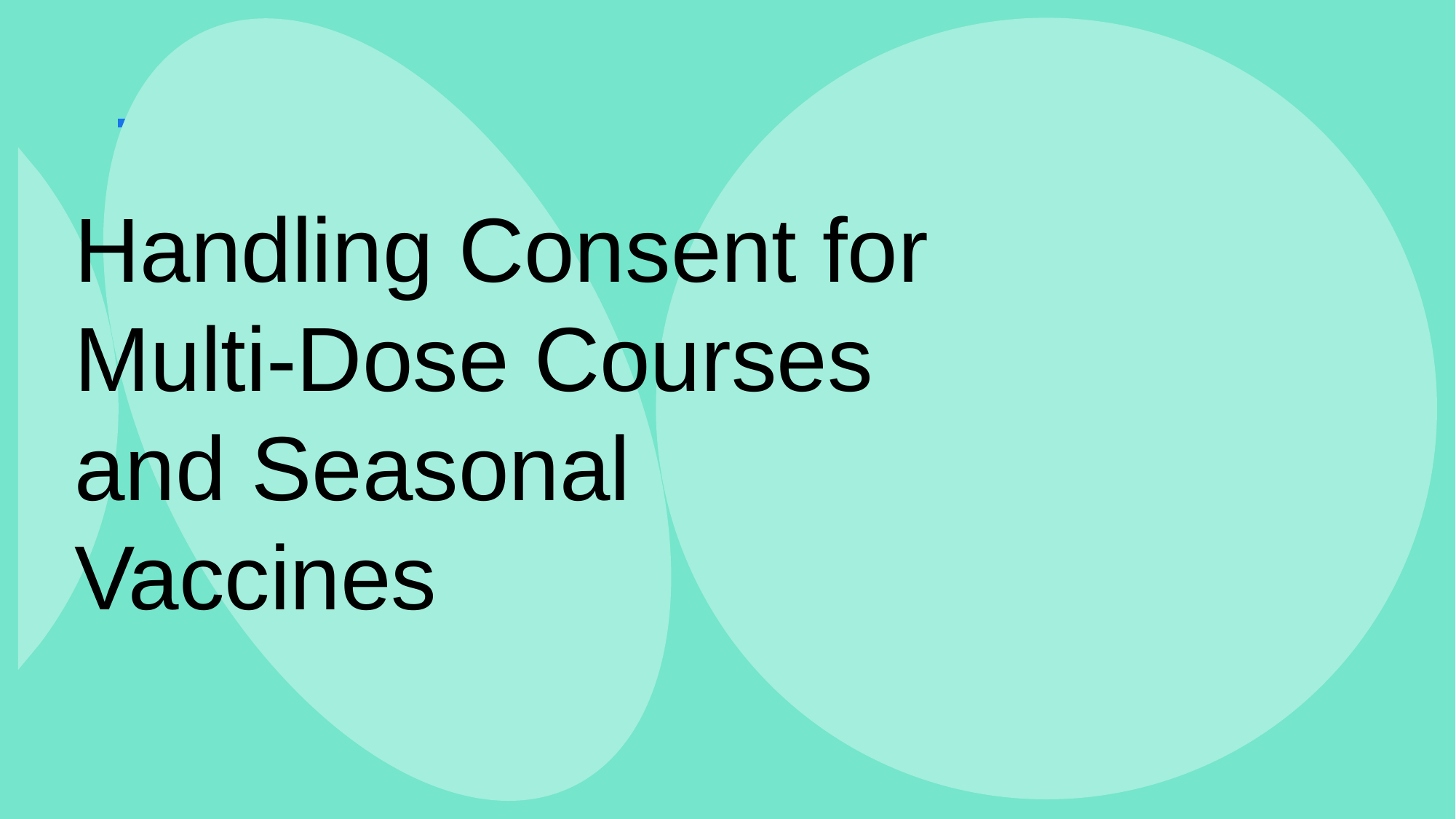

# Handling Consent for Multi-Dose Courses and Seasonal Vaccines